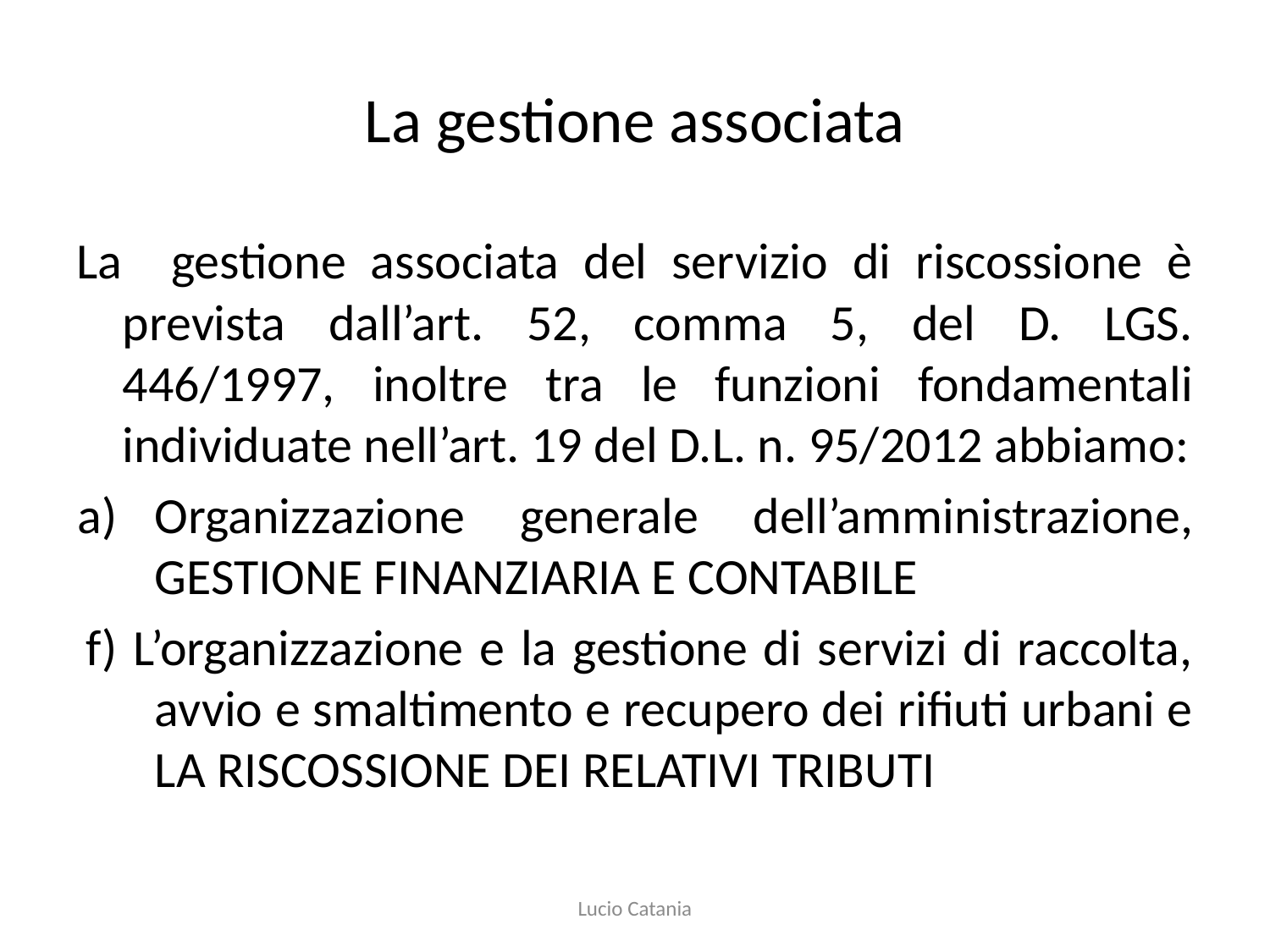

# La gestione associata
La  gestione associata del servizio di riscossione è prevista dall’art. 52, comma 5, del D. LGS. 446/1997, inoltre tra le funzioni fondamentali individuate nell’art. 19 del D.L. n. 95/2012 abbiamo:
Organizzazione generale dell’amministrazione, GESTIONE FINANZIARIA E CONTABILE
f) L’organizzazione e la gestione di servizi di raccolta, avvio e smaltimento e recupero dei rifiuti urbani e LA RISCOSSIONE DEI RELATIVI TRIBUTI
Lucio Catania